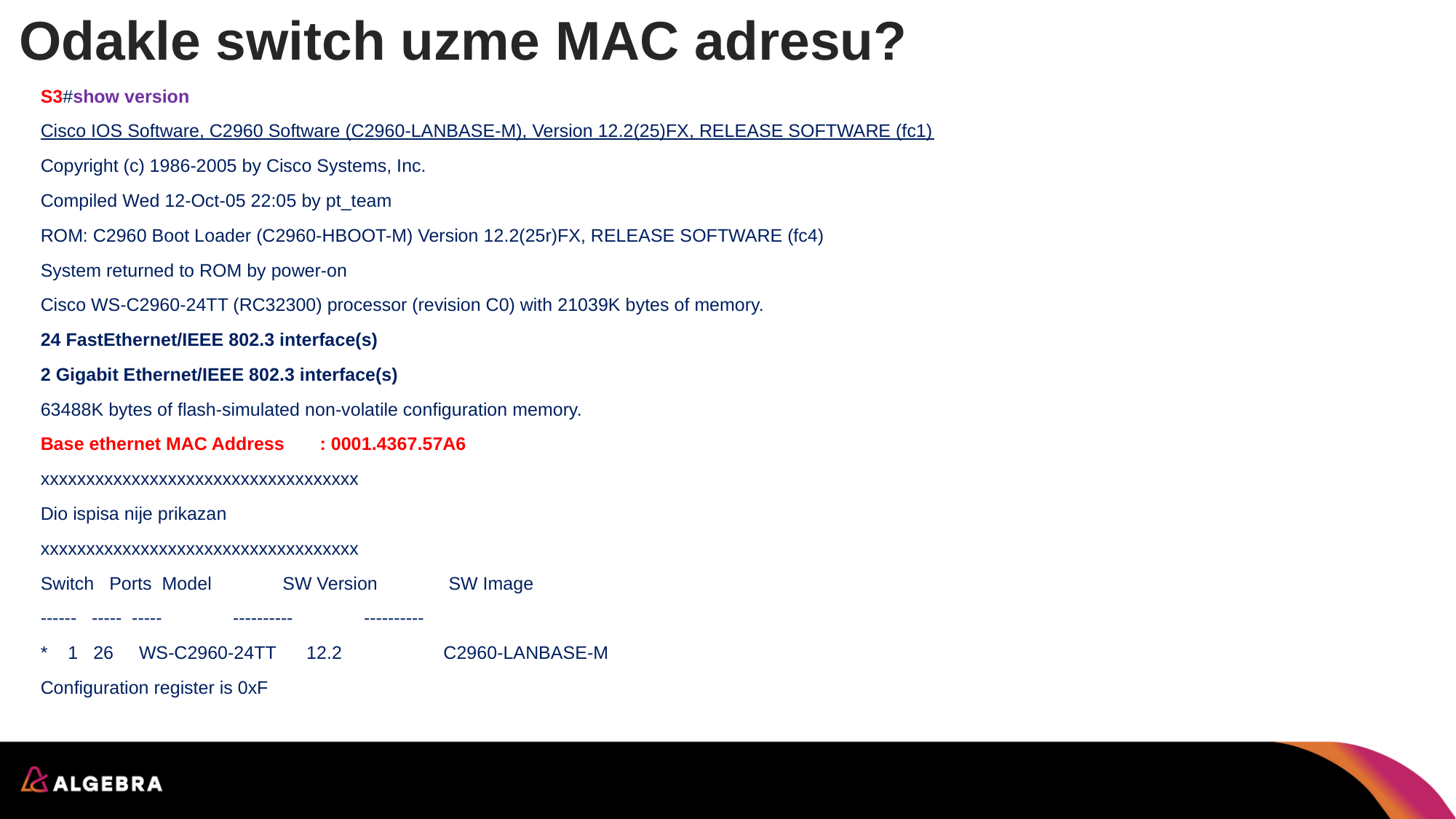

# Odakle switch uzme MAC adresu?
S3#show version
Cisco IOS Software, C2960 Software (C2960-LANBASE-M), Version 12.2(25)FX, RELEASE SOFTWARE (fc1)
Copyright (c) 1986-2005 by Cisco Systems, Inc.
Compiled Wed 12-Oct-05 22:05 by pt_team
ROM: C2960 Boot Loader (C2960-HBOOT-M) Version 12.2(25r)FX, RELEASE SOFTWARE (fc4)
System returned to ROM by power-on
Cisco WS-C2960-24TT (RC32300) processor (revision C0) with 21039K bytes of memory.
24 FastEthernet/IEEE 802.3 interface(s)
2 Gigabit Ethernet/IEEE 802.3 interface(s)
63488K bytes of flash-simulated non-volatile configuration memory.
Base ethernet MAC Address       : 0001.4367.57A6
xxxxxxxxxxxxxxxxxxxxxxxxxxxxxxxxxxx
Dio ispisa nije prikazan
xxxxxxxxxxxxxxxxxxxxxxxxxxxxxxxxxxx
Switch   Ports  Model              SW Version              SW Image
------   -----  -----              ----------              ----------
*    1   26     WS-C2960-24TT      12.2                    C2960-LANBASE-M
Configuration register is 0xF